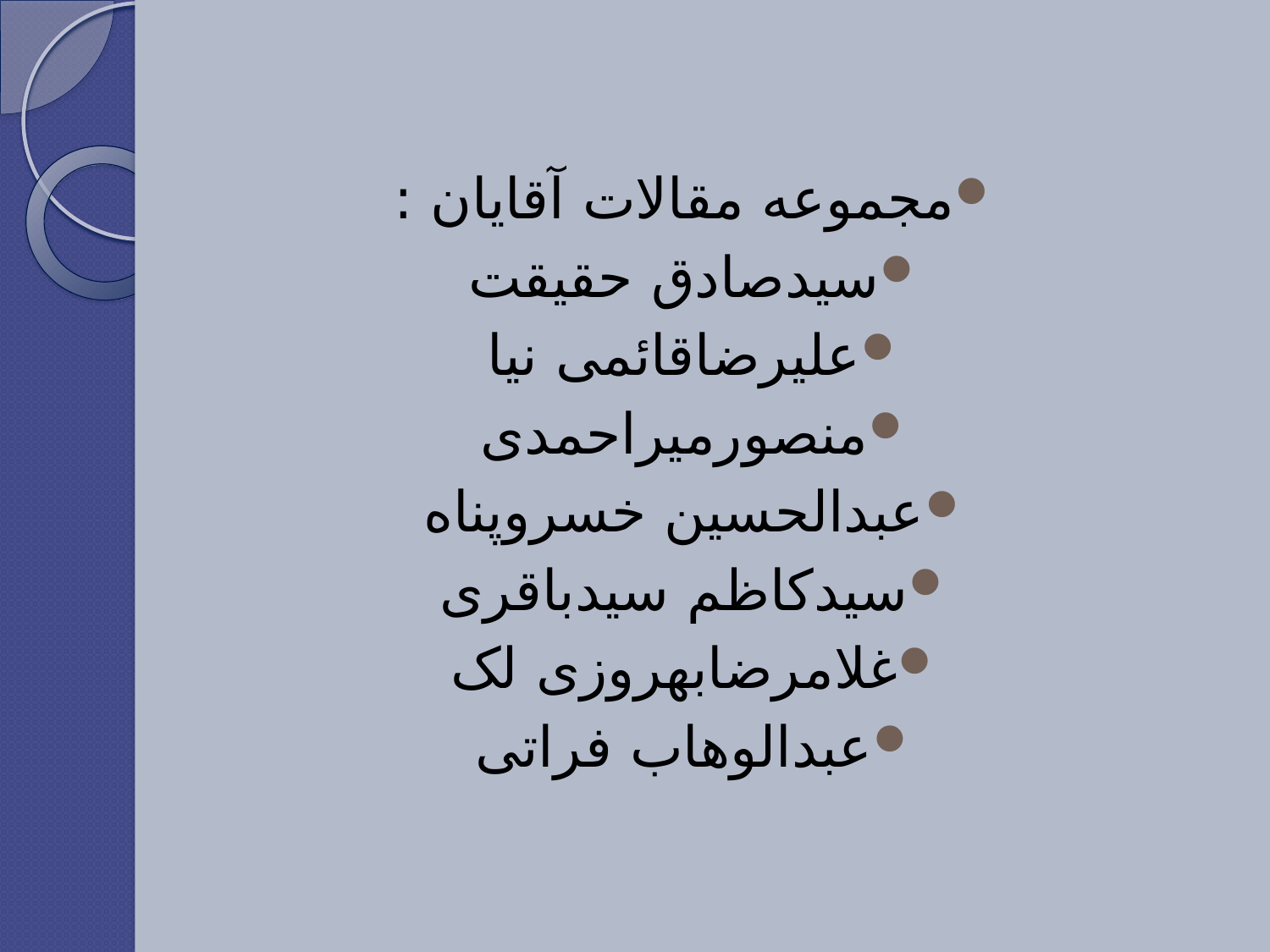

مجموعه مقالات آقایان :
سیدصادق حقیقت
علیرضاقائمی نیا
منصورمیراحمدی
عبدالحسین خسروپناه
سیدکاظم سیدباقری
غلامرضابهروزی لک
عبدالوهاب فراتی